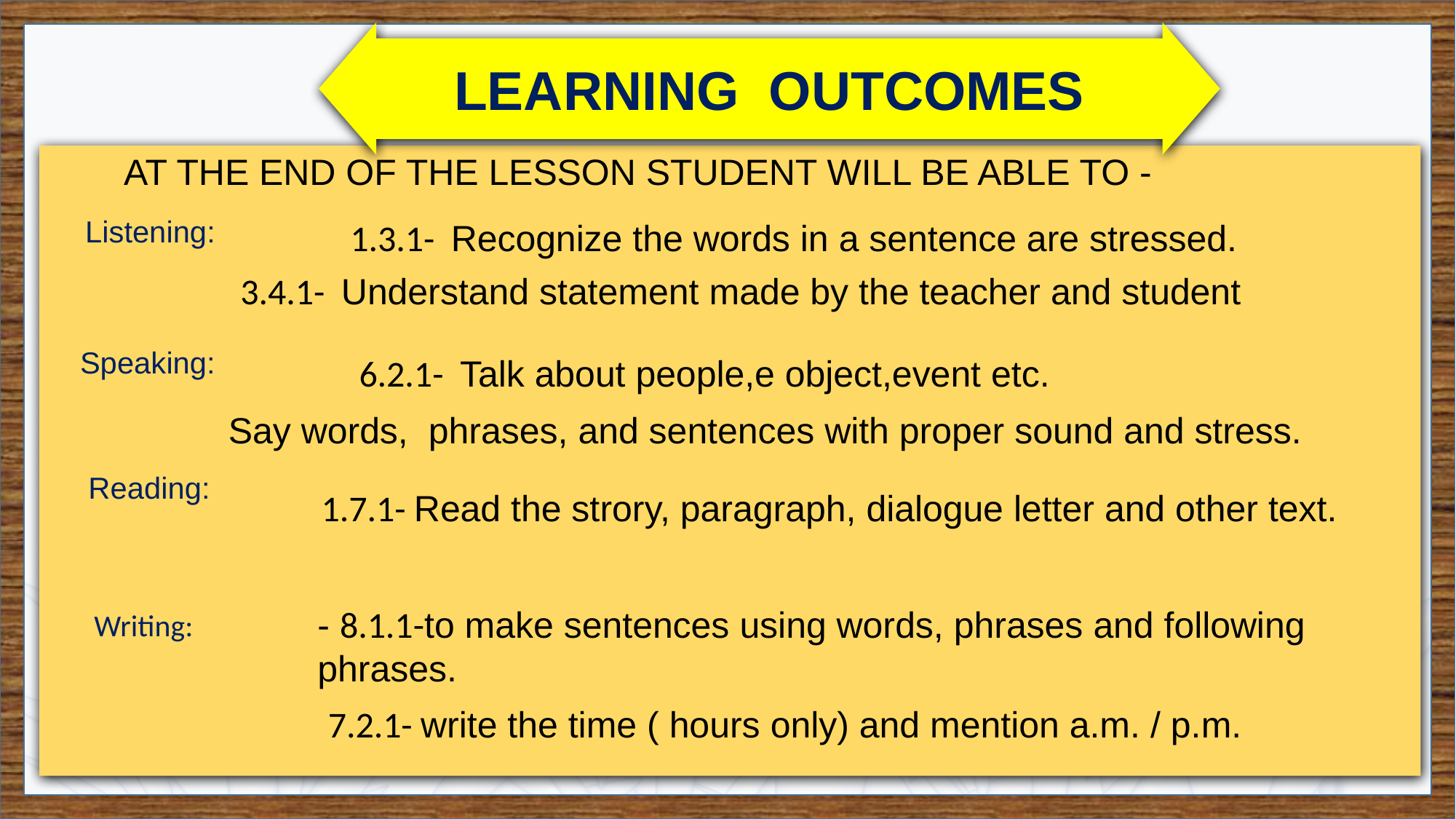

LEARNING  OUTCOMES
AT THE END OF THE LESSON STUDENT WILL BE ABLE TO -

Listening:
    1.3.1-  Recognize the words in a sentence are stressed.
3.4.1-  Understand statement made by the teacher and student
Speaking:
6.2.1-  Talk about people,e object,event etc.
Say words,  phrases, and sentences with proper sound and stress.
Reading:
1.7.1- Read the strory, paragraph, dialogue letter and other text.
- 8.1.1-to make sentences using words, phrases and following phrases.
Writing:
7.2.1- write the time ( hours only) and mention a.m. / p.m.